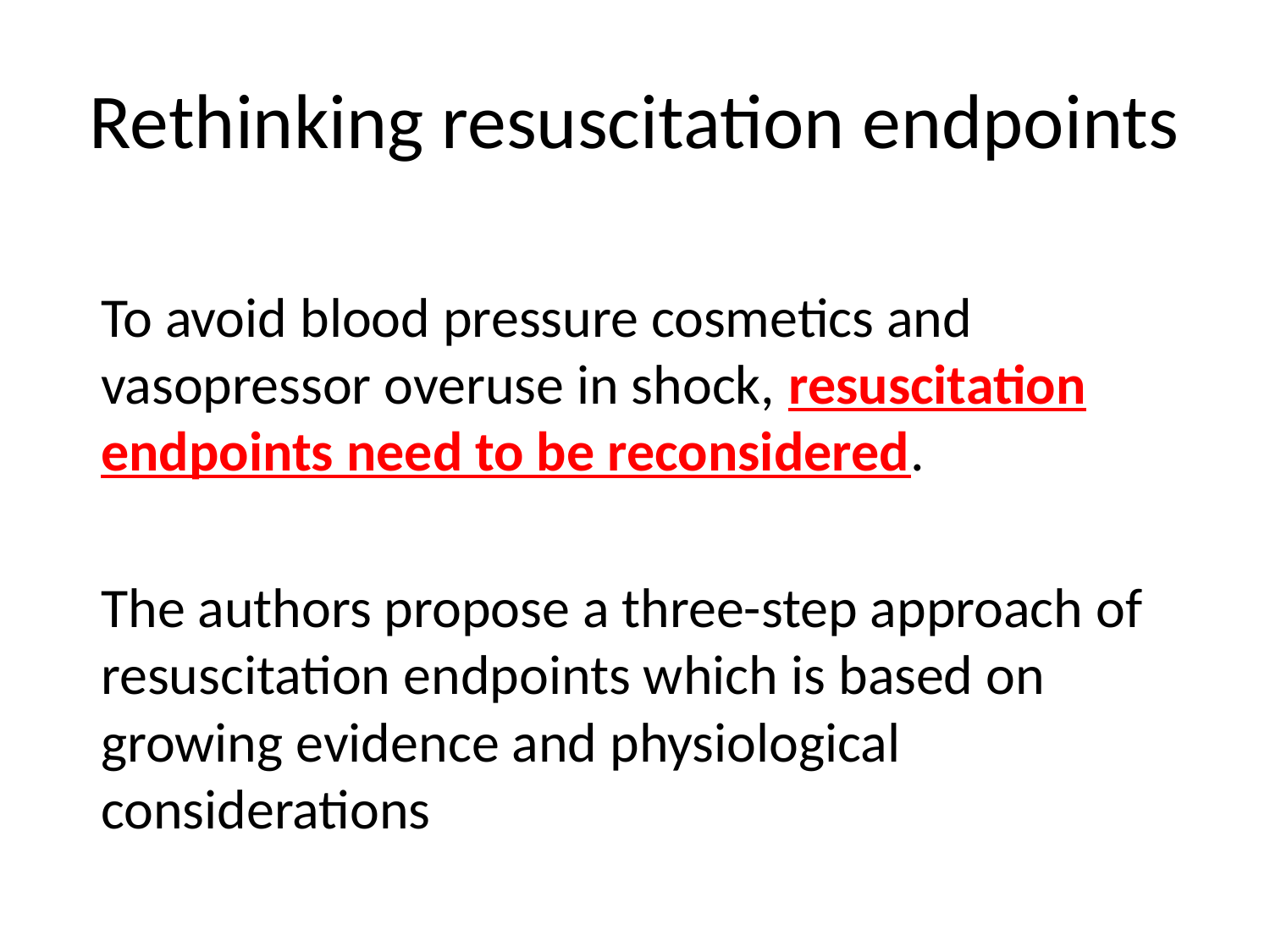

# Rethinking resuscitation endpoints
To avoid blood pressure cosmetics and vasopressor overuse in shock, resuscitation endpoints need to be reconsidered.

The authors propose a three-step approach of resuscitation endpoints which is based on growing evidence and physiological considerations